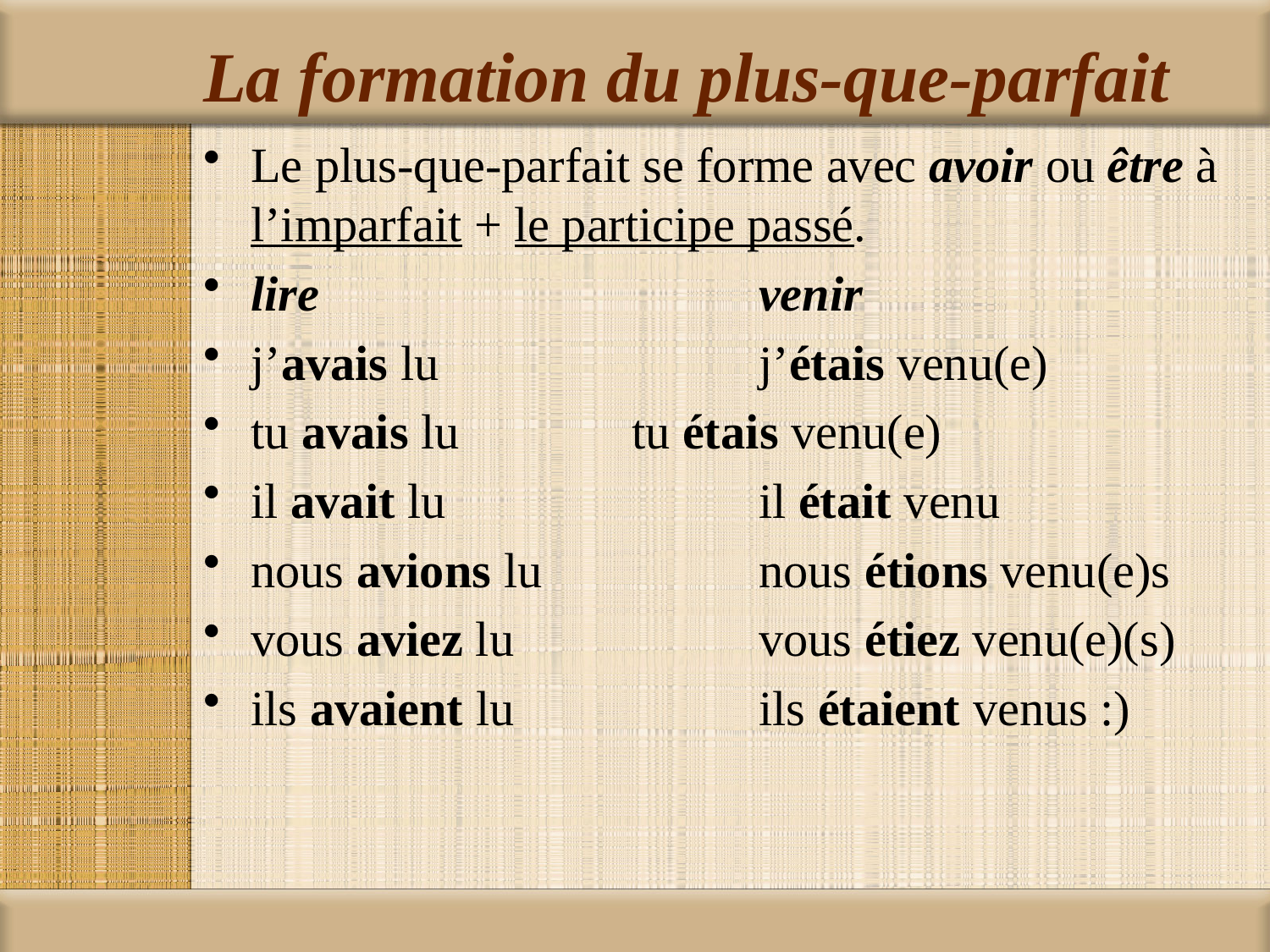

# La formation du plus-que-parfait
Le plus-que-parfait se forme avec avoir ou être à l’imparfait + le participe passé.
lire				venir
j’avais lu			j’étais venu(e)
tu avais lu		tu étais venu(e)
il avait lu			il était venu
nous avions lu		nous étions venu(e)s
vous aviez lu		vous étiez venu(e)(s)
ils avaient lu		ils étaient venus :)